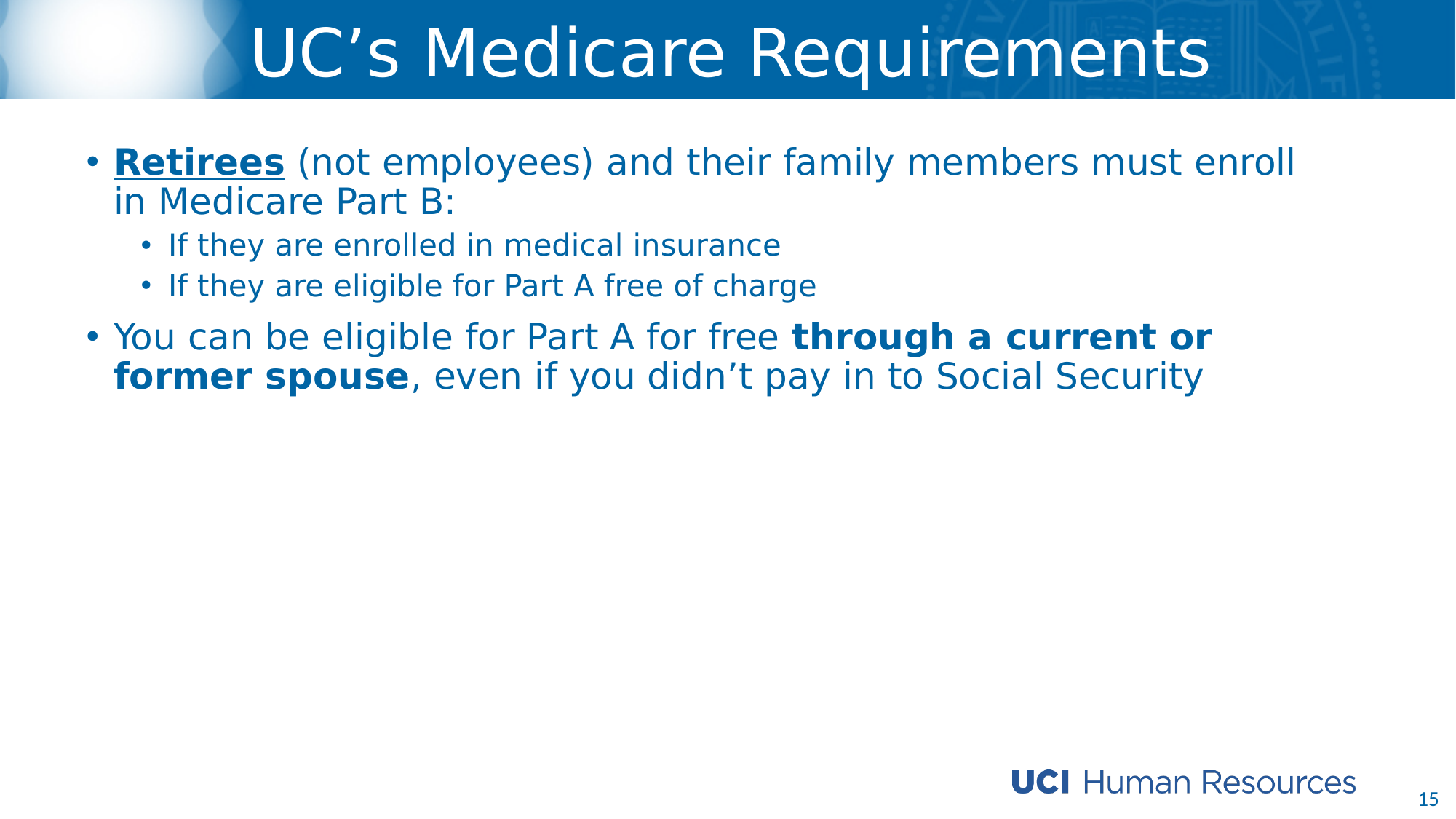

# UC’s Medicare Requirements
Retirees (not employees) and their family members must enroll in Medicare Part B:
If they are enrolled in medical insurance
If they are eligible for Part A free of charge
You can be eligible for Part A for free through a current or former spouse, even if you didn’t pay in to Social Security
15